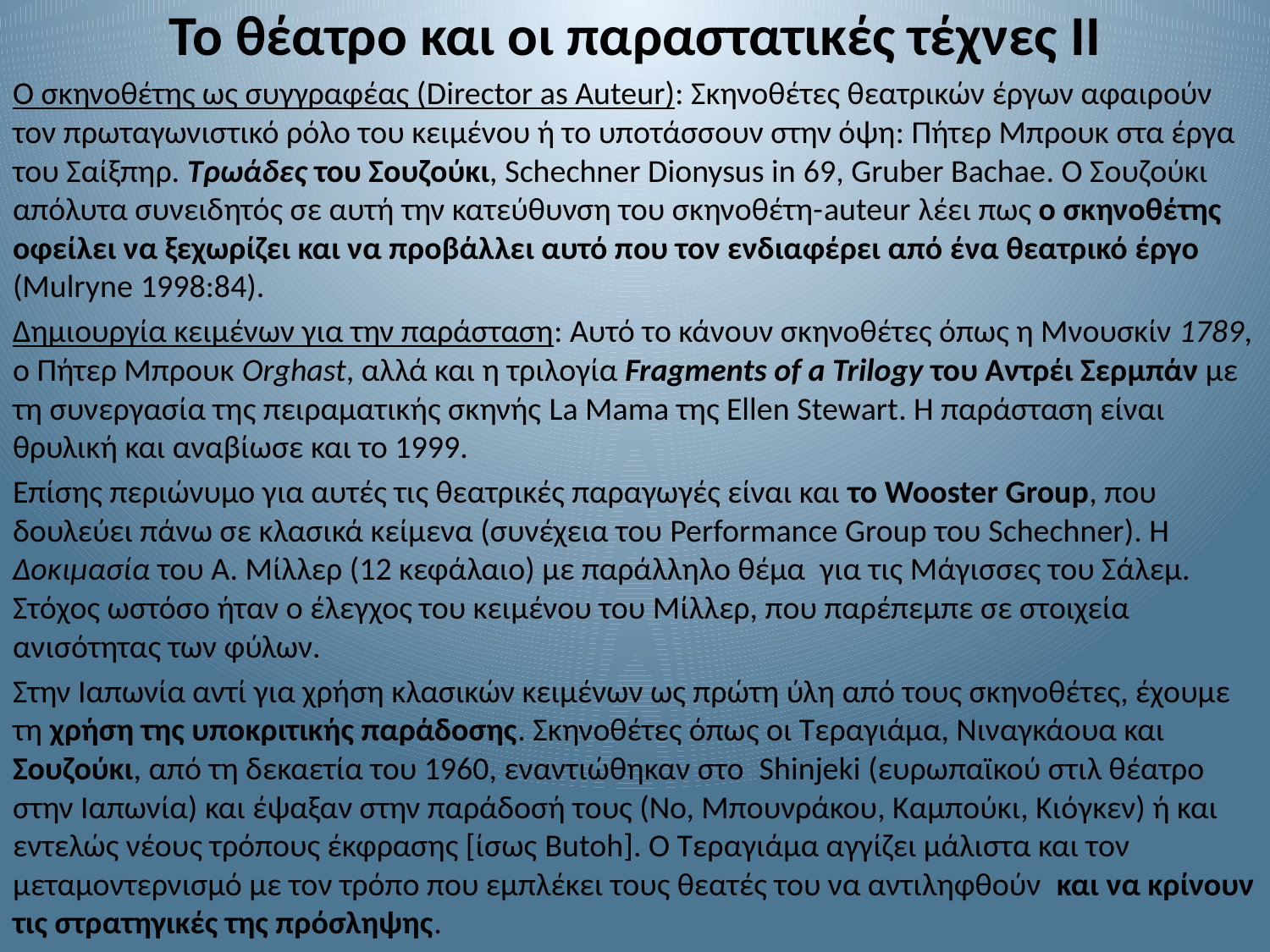

# Το θέατρο και οι παραστατικές τέχνες II
Ο σκηνοθέτης ως συγγραφέας (Director as Auteur): Σκηνοθέτες θεατρικών έργων αφαιρούν τον πρωταγωνιστικό ρόλο του κειμένου ή το υποτάσσουν στην όψη: Πήτερ Μπρουκ στα έργα του Σαίξπηρ. Τρωάδες του Σουζούκι, Schechner Dionysus in 69, Gruber Bachae. Ο Σουζούκι απόλυτα συνειδητός σε αυτή την κατεύθυνση του σκηνοθέτη-auteur λέει πως ο σκηνοθέτης οφείλει να ξεχωρίζει και να προβάλλει αυτό που τον ενδιαφέρει από ένα θεατρικό έργο (Mulryne 1998:84).
Δημιουργία κειμένων για την παράσταση: Αυτό το κάνουν σκηνοθέτες όπως η Μνουσκίν 1789, ο Πήτερ Μπρουκ Orghast, αλλά και η τριλογία Fragments of a Trilogy του Αντρέι Σερμπάν με τη συνεργασία της πειραματικής σκηνής La Mama της Ellen Stewart. Η παράσταση είναι θρυλική και αναβίωσε και το 1999.
Επίσης περιώνυμο για αυτές τις θεατρικές παραγωγές είναι και το Wooster Group, που δουλεύει πάνω σε κλασικά κείμενα (συνέχεια του Performance Group του Schechner). Η Δοκιμασία του Α. Μίλλερ (12 κεφάλαιο) με παράλληλο θέμα  για τις Μάγισσες του Σάλεμ. Στόχος ωστόσο ήταν ο έλεγχος του κειμένου του Μίλλερ, που παρέπεμπε σε στοιχεία ανισότητας των φύλων.
Στην Ιαπωνία αντί για χρήση κλασικών κειμένων ως πρώτη ύλη από τους σκηνοθέτες, έχουμε τη χρήση της υποκριτικής παράδοσης. Σκηνοθέτες όπως οι Τεραγιάμα, Νιναγκάουα και  Σουζούκι, από τη δεκαετία του 1960, εναντιώθηκαν στο  Shinjeki (ευρωπαϊκού στιλ θέατρο στην Ιαπωνία) και έψαξαν στην παράδοσή τους (Νο, Μπουνράκου, Καμπούκι, Κιόγκεν) ή και εντελώς νέους τρόπους έκφρασης [ίσως Butoh]. Ο Τεραγιάμα αγγίζει μάλιστα και τον μεταμοντερνισμό με τον τρόπο που εμπλέκει τους θεατές του να αντιληφθούν  και να κρίνουν τις στρατηγικές της πρόσληψης.